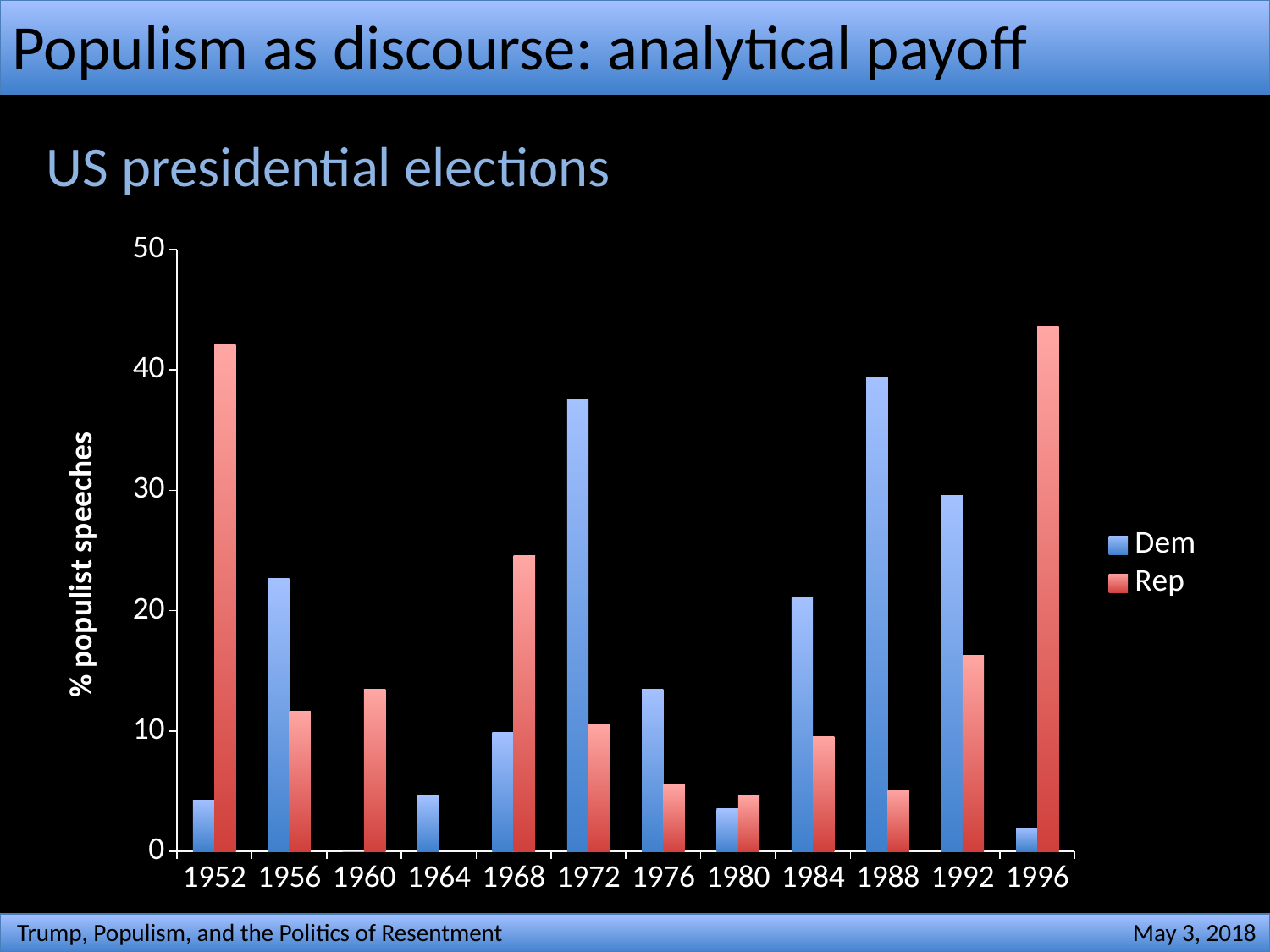

# Populism as discourse: analytical payoff
US presidential elections

### Chart

| Category | Dem | Rep |
|---|---|---|
| 1952.0 | 4.23 | 42.11 |
| 1956.0 | 22.67 | 11.63 |
| 1960.0 | 0.0 | 13.43 |
| 1964.0 | 4.59 | None |
| 1968.0 | 9.86 | 24.56 |
| 1972.0 | 37.5 | 10.53 |
| 1976.0 | 13.46 | 5.6 |
| 1980.0 | 3.57 | 4.689999999999999 |
| 1984.0 | 21.05 | 9.52 |
| 1988.0 | 39.39 | 5.13 |
| 1992.0 | 29.58 | 16.24 |
| 1996.0 | 1.85 | 43.59 |